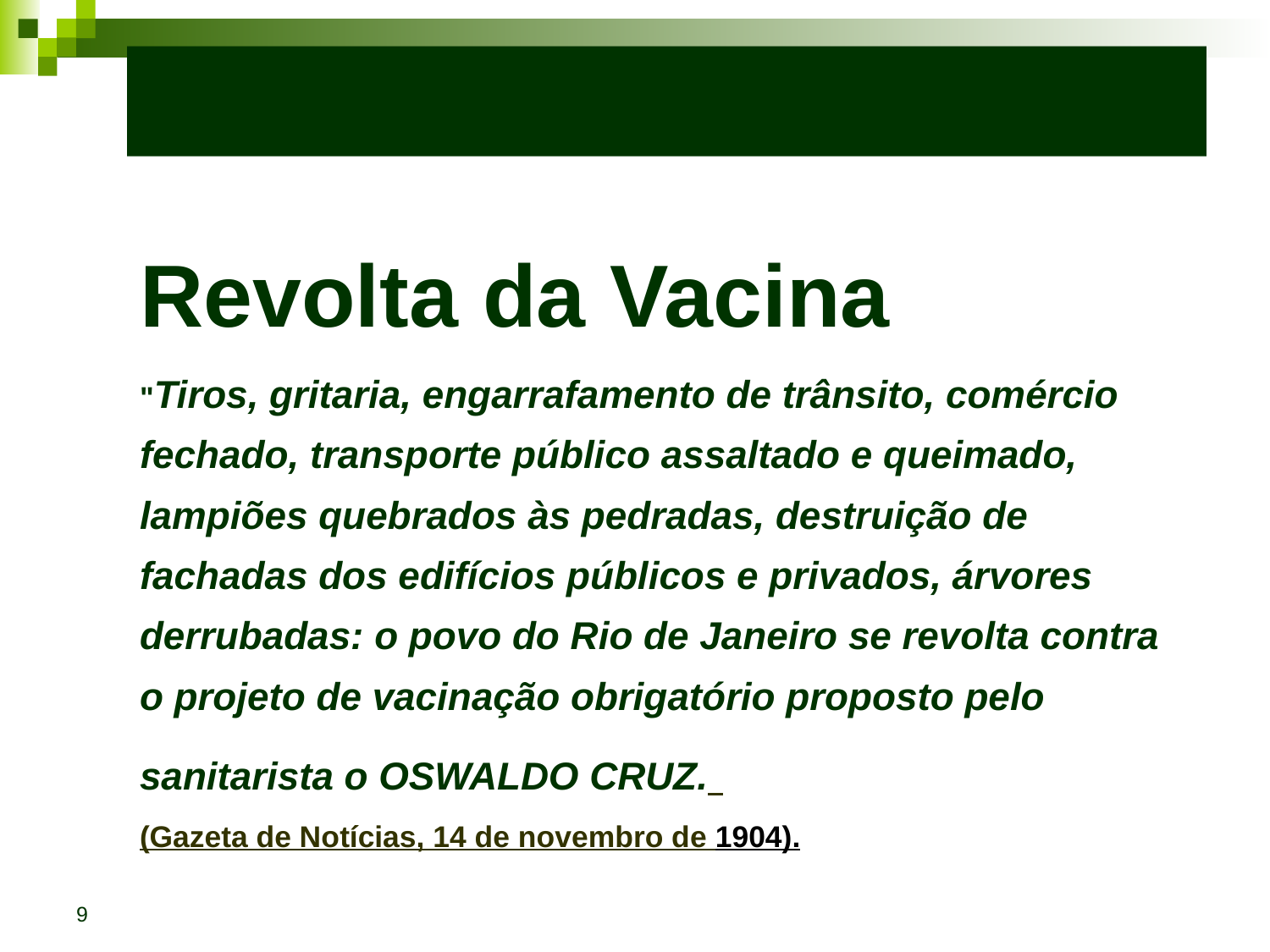

# EVOLUÇÃO DO SISTEMA DE SAÚDE BRASILEIRO
Revolta da Vacina
"Tiros, gritaria, engarrafamento de trânsito, comércio fechado, transporte público assaltado e queimado, lampiões quebrados às pedradas, destruição de fachadas dos edifícios públicos e privados, árvores derrubadas: o povo do Rio de Janeiro se revolta contra o projeto de vacinação obrigatório proposto pelo sanitarista o OSWALDO CRUZ.
(Gazeta de Notícias, 14 de novembro de 1904).
9